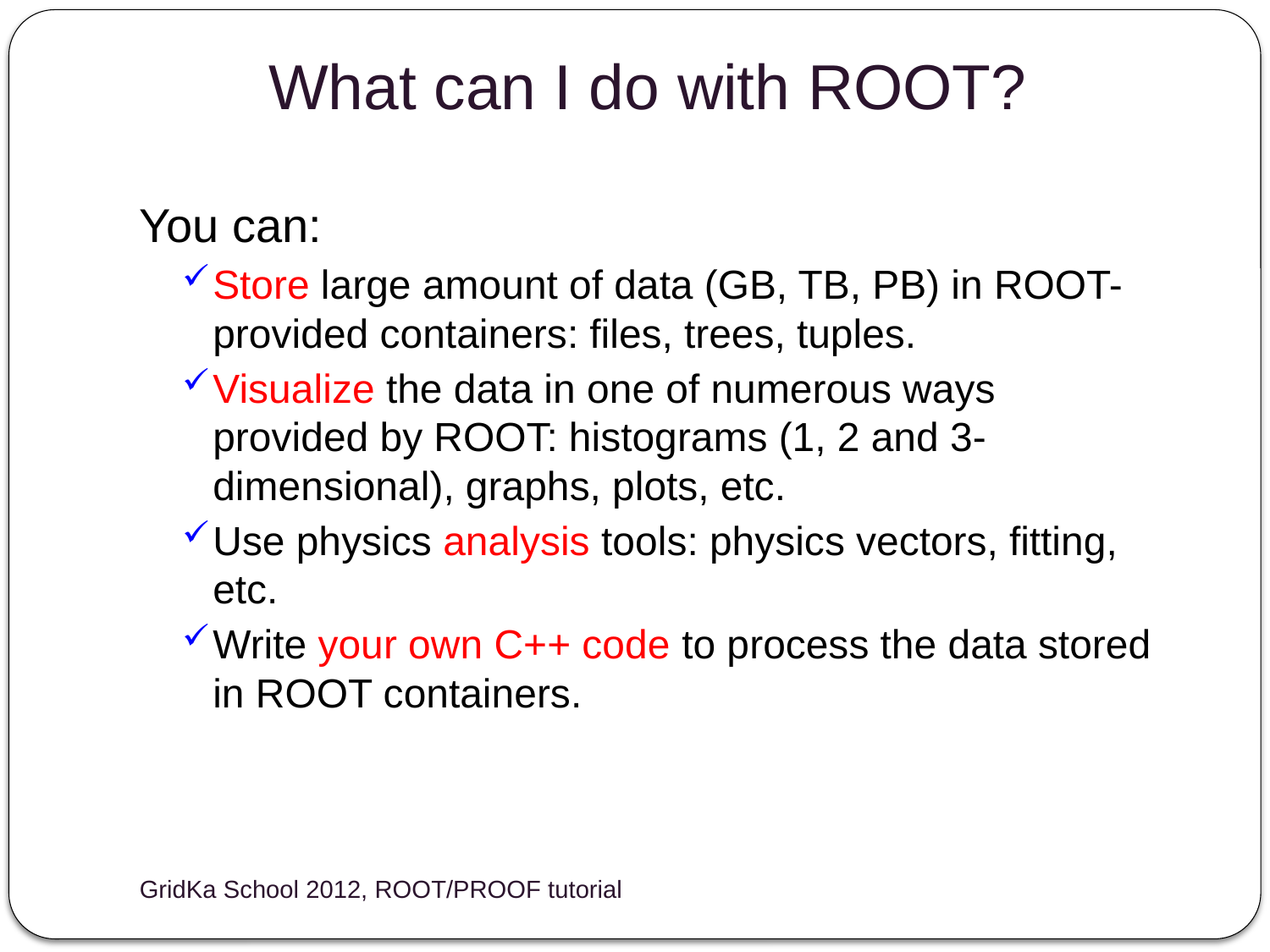

# What can I do with ROOT?
You can:
Store large amount of data (GB, TB, PB) in ROOT-provided containers: files, trees, tuples.
Visualize the data in one of numerous ways provided by ROOT: histograms (1, 2 and 3-dimensional), graphs, plots, etc.
Use physics analysis tools: physics vectors, fitting, etc.
Write your own C++ code to process the data stored in ROOT containers.
GridKa School 2012, ROOT/PROOF tutorial